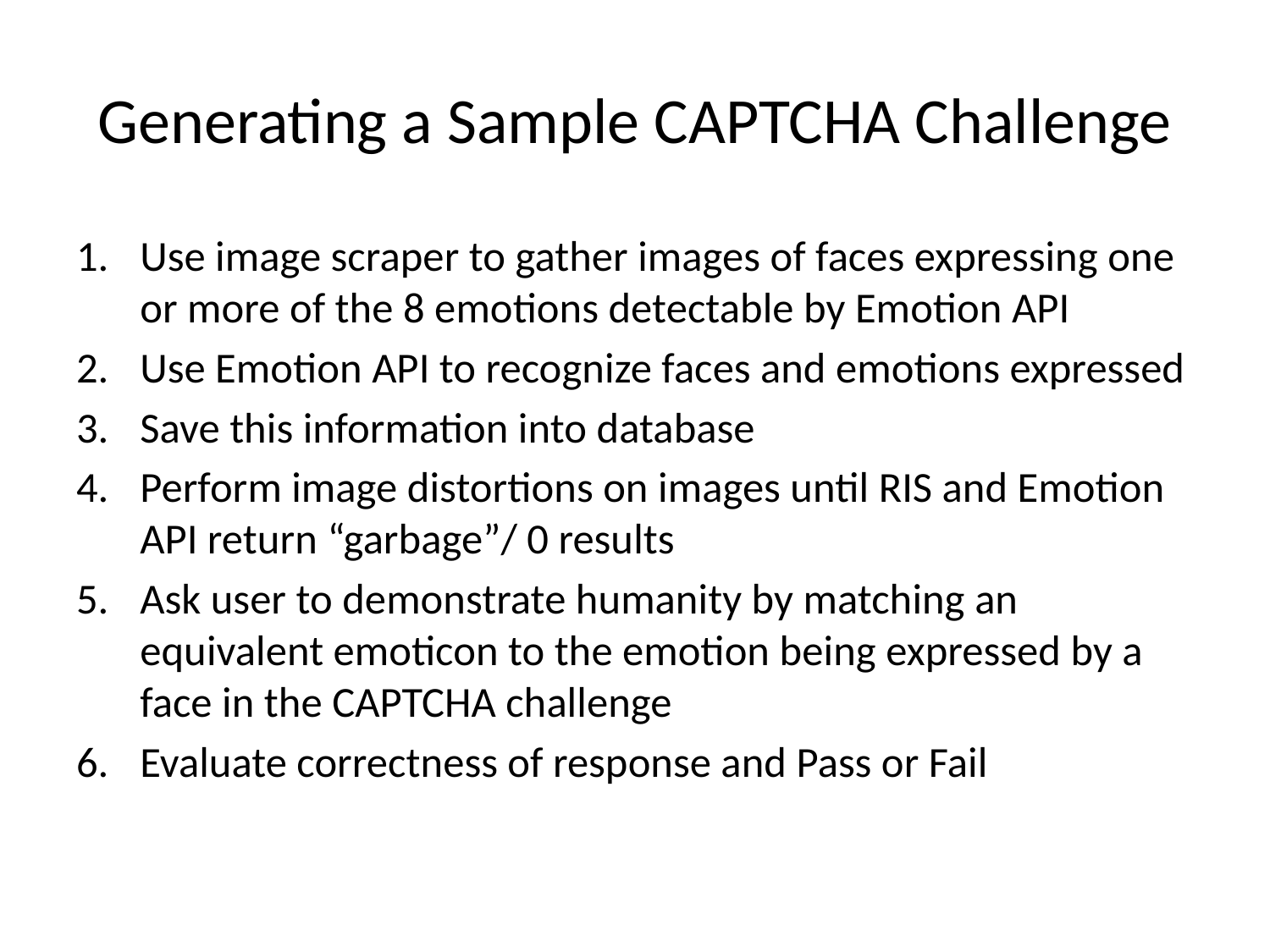

# Generating a Sample CAPTCHA Challenge
Use image scraper to gather images of faces expressing one or more of the 8 emotions detectable by Emotion API
Use Emotion API to recognize faces and emotions expressed
Save this information into database
Perform image distortions on images until RIS and Emotion API return “garbage”/ 0 results
Ask user to demonstrate humanity by matching an equivalent emoticon to the emotion being expressed by a face in the CAPTCHA challenge
Evaluate correctness of response and Pass or Fail